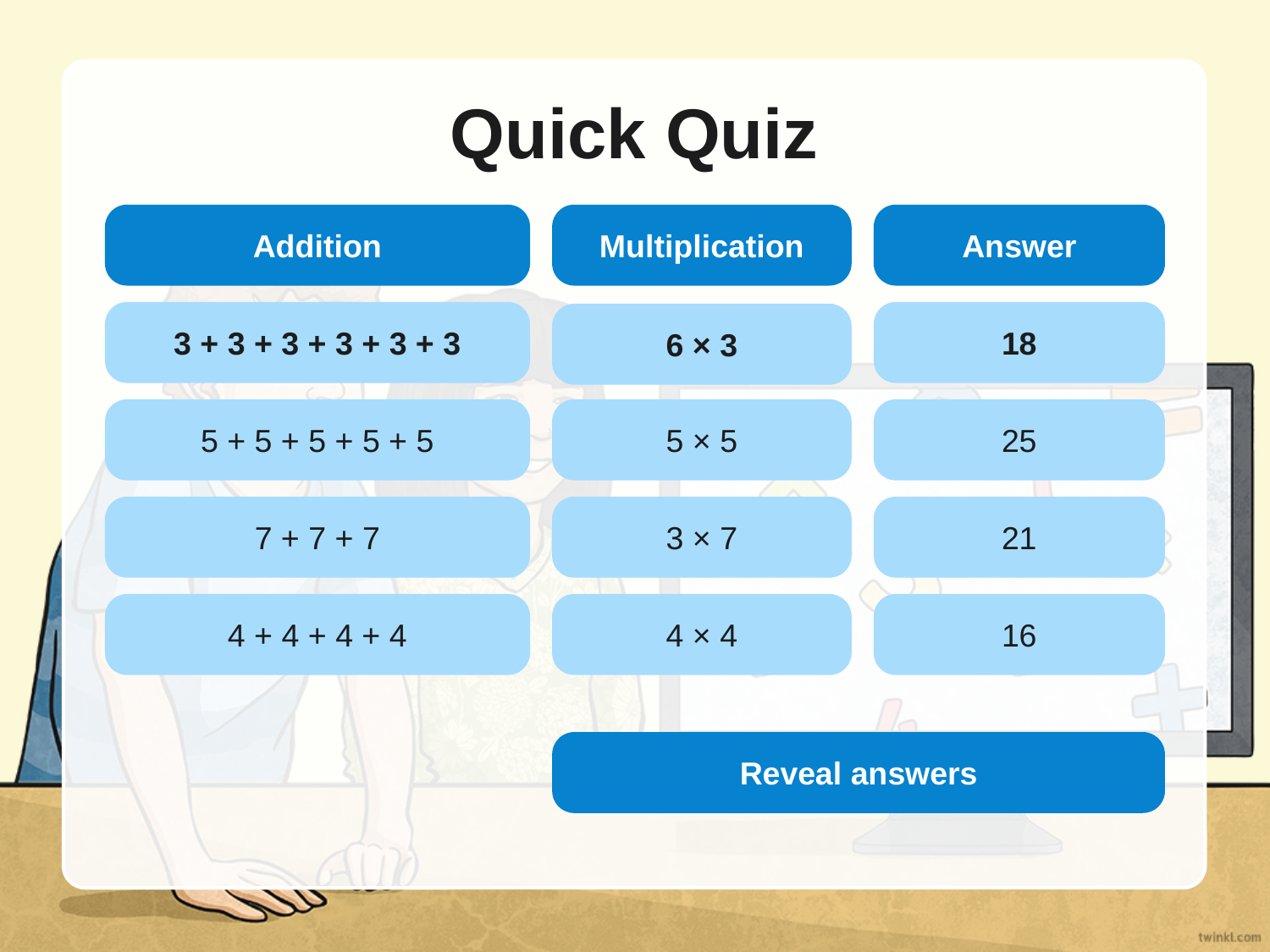

# Quick Quiz
Addition
Multiplication
Answer
3 + 3 + 3 + 3 + 3 + 3
18
6 × 3
5 + 5 + 5 + 5 + 5
5 × 5
25
7 + 7 + 7
3 × 7
21
4 + 4 + 4 + 4
4 × 4
16
Reveal answers